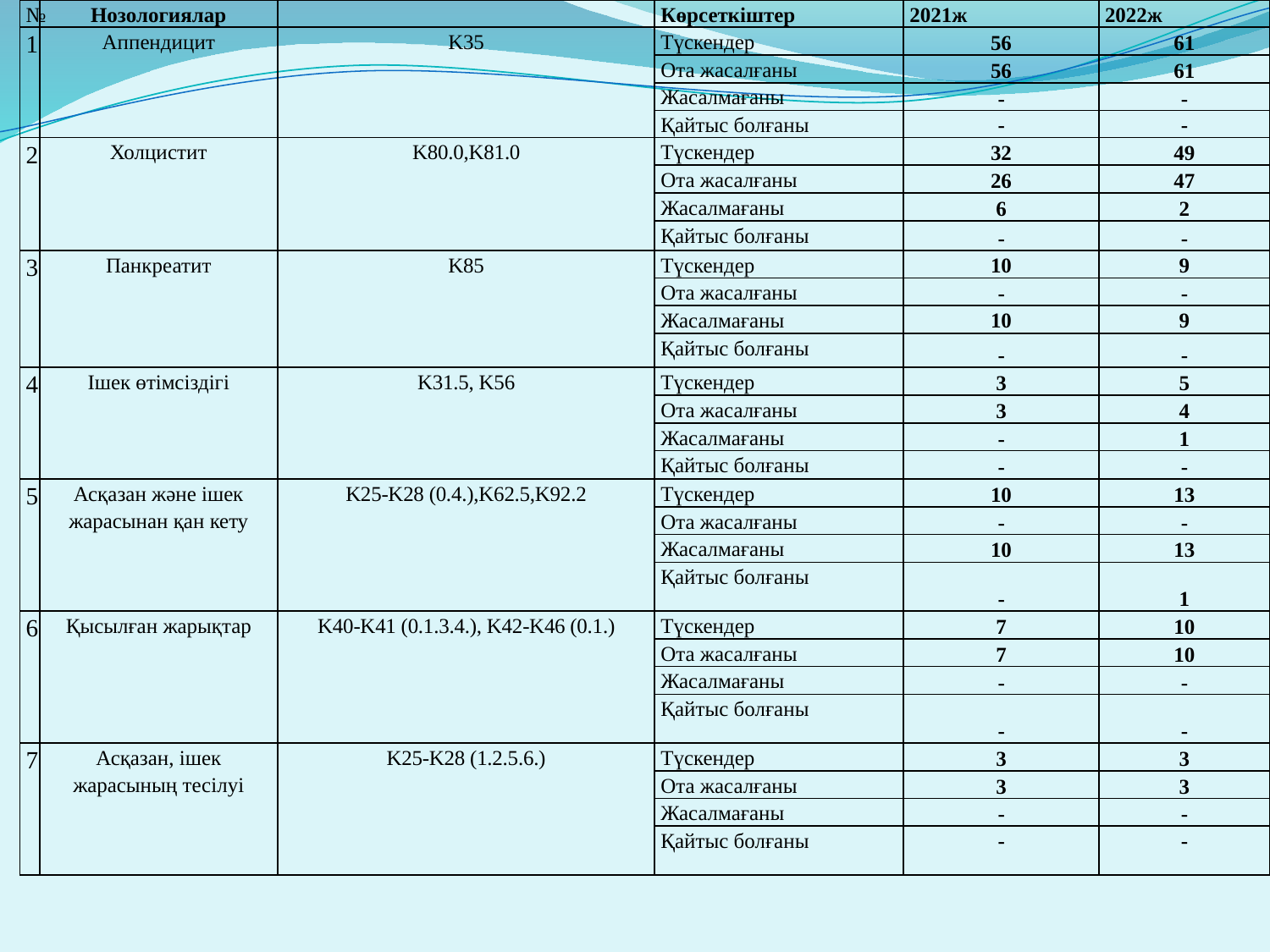

| № | Нозологиялар |  | Көрсеткіштер | 2021ж | 2022ж |
| --- | --- | --- | --- | --- | --- |
| 1 | Аппендицит | K35 | Түскендер | 56 | 61 |
|  |  |  | Ота жасалғаны | 56 | 61 |
|  |  |  | Жасалмағаны | - | - |
|  |  |  | Қайтыс болғаны | - | - |
| 2 | Холцистит | K80.0,K81.0 | Түскендер | 32 | 49 |
|  |  |  | Ота жасалғаны | 26 | 47 |
|  |  |  | Жасалмағаны | 6 | 2 |
|  |  |  | Қайтыс болғаны | - | - |
| 3 | Панкреатит | K85 | Түскендер | 10 | 9 |
|  |  |  | Ота жасалғаны | - | - |
|  |  |  | Жасалмағаны | 10 | 9 |
|  |  |  | Қайтыс болғаны | - | - |
| 4 | Ішек өтімсіздігі | K31.5, K56 | Түскендер | 3 | 5 |
|  |  |  | Ота жасалғаны | 3 | 4 |
|  |  |  | Жасалмағаны | - | 1 |
|  |  |  | Қайтыс болғаны | - | - |
| 5 | Асқазан және ішек жарасынан қан кету | K25-K28 (0.4.),K62.5,K92.2 | Түскендер | 10 | 13 |
|  |  |  | Ота жасалғаны | - | - |
|  |  |  | Жасалмағаны | 10 | 13 |
|  |  |  | Қайтыс болғаны | - | 1 |
| 6 | Қысылған жарықтар | K40-K41 (0.1.3.4.), K42-K46 (0.1.) | Түскендер | 7 | 10 |
|  |  |  | Ота жасалғаны | 7 | 10 |
|  |  |  | Жасалмағаны | - | - |
|  |  |  | Қайтыс болғаны | - | - |
| 7 | Асқазан, ішек жарасының тесілуі | K25-K28 (1.2.5.6.) | Түскендер | 3 | 3 |
|  |  |  | Ота жасалғаны | 3 | 3 |
|  |  |  | Жасалмағаны | - | - |
|  |  |  | Қайтыс болғаны | - | - |